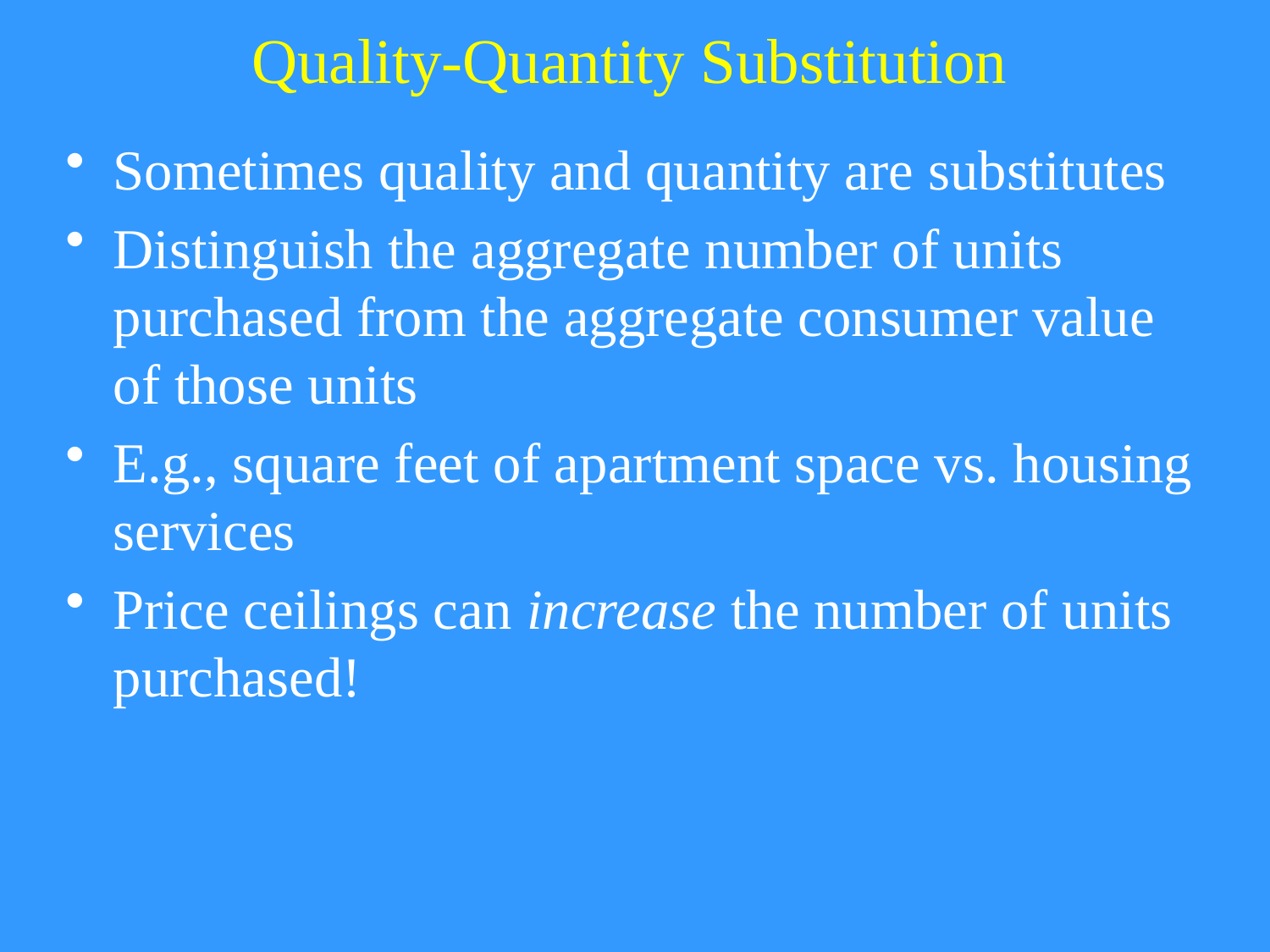

# Quality-Quantity Substitution
Sometimes quality and quantity are substitutes
Distinguish the aggregate number of units purchased from the aggregate consumer value of those units
E.g., square feet of apartment space vs. housing services
Price ceilings can increase the number of units purchased!